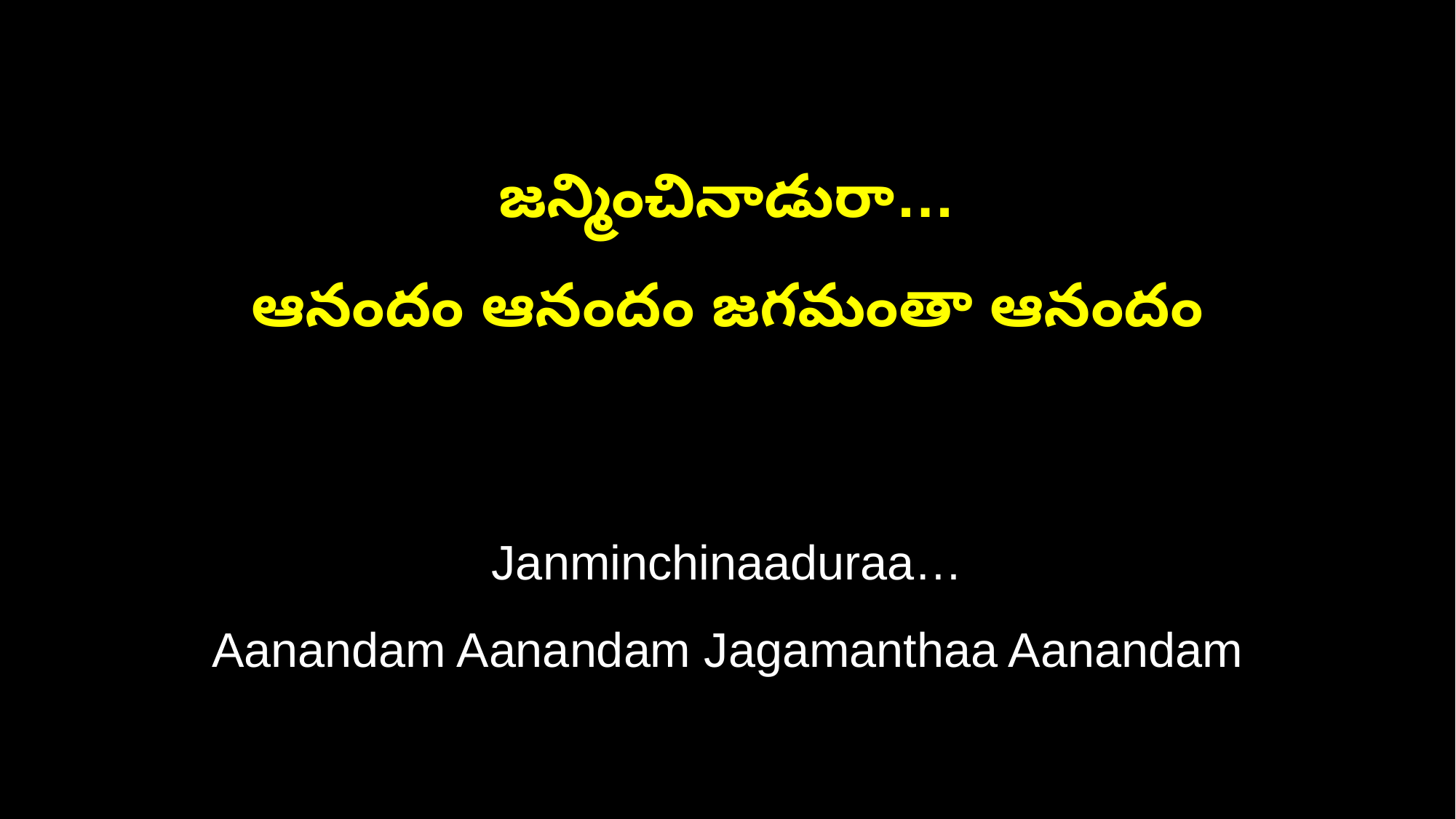

జన్మించినాడురా…
ఆనందం ఆనందం జగమంతా ఆనందం
Janminchinaaduraa…
Aanandam Aanandam Jagamanthaa Aanandam